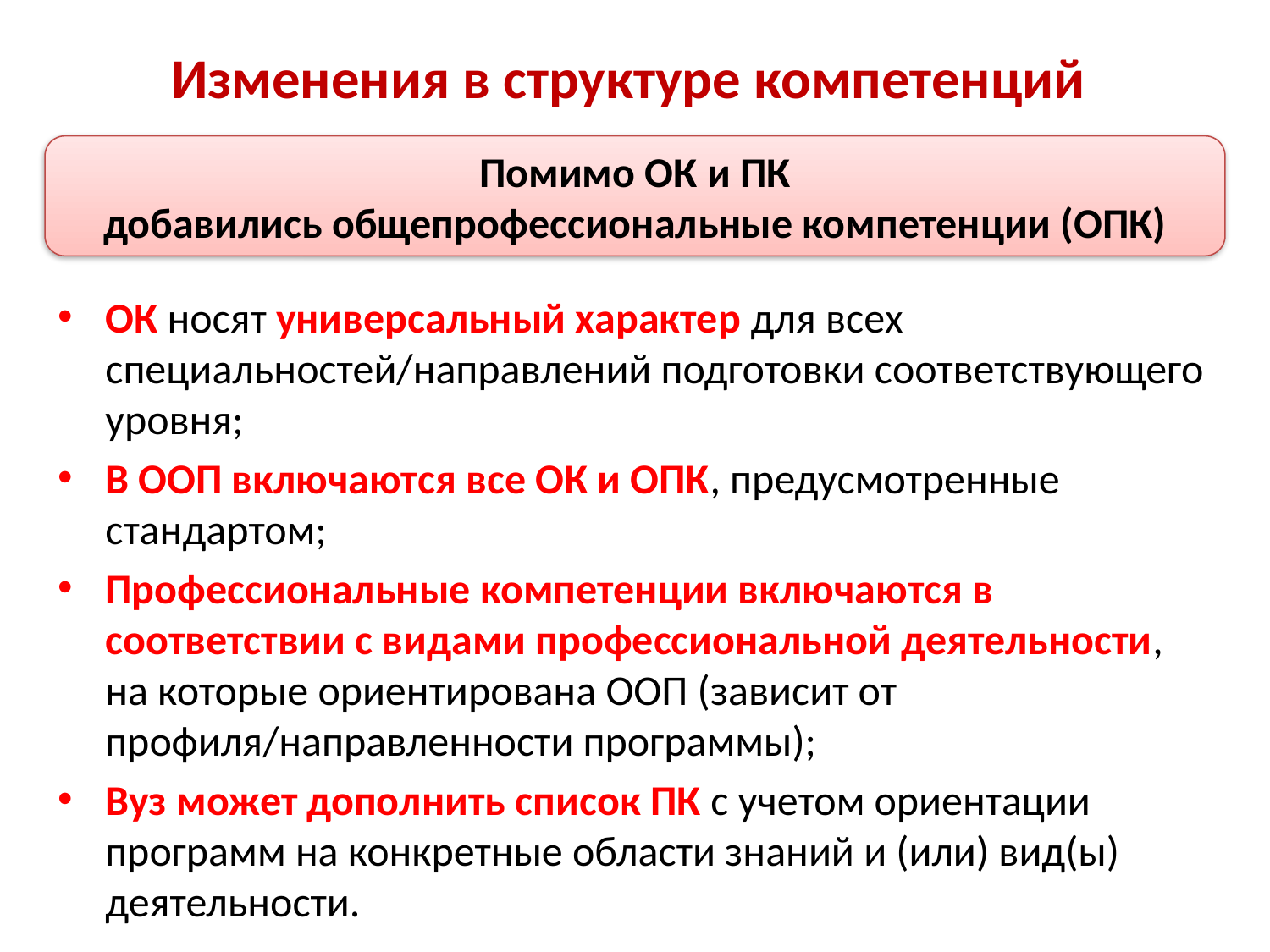

# Изменения в структуре компетенций
Помимо ОК и ПК
 добавились общепрофессиональные компетенции (ОПК)
ОК носят универсальный характер для всех специальностей/направлений подготовки соответствующего уровня;
В ООП включаются все ОК и ОПК, предусмотренные стандартом;
Профессиональные компетенции включаются в соответствии с видами профессиональной деятельности, на которые ориентирована ООП (зависит от профиля/направленности программы);
Вуз может дополнить список ПК с учетом ориентации программ на конкретные области знаний и (или) вид(ы) деятельности.